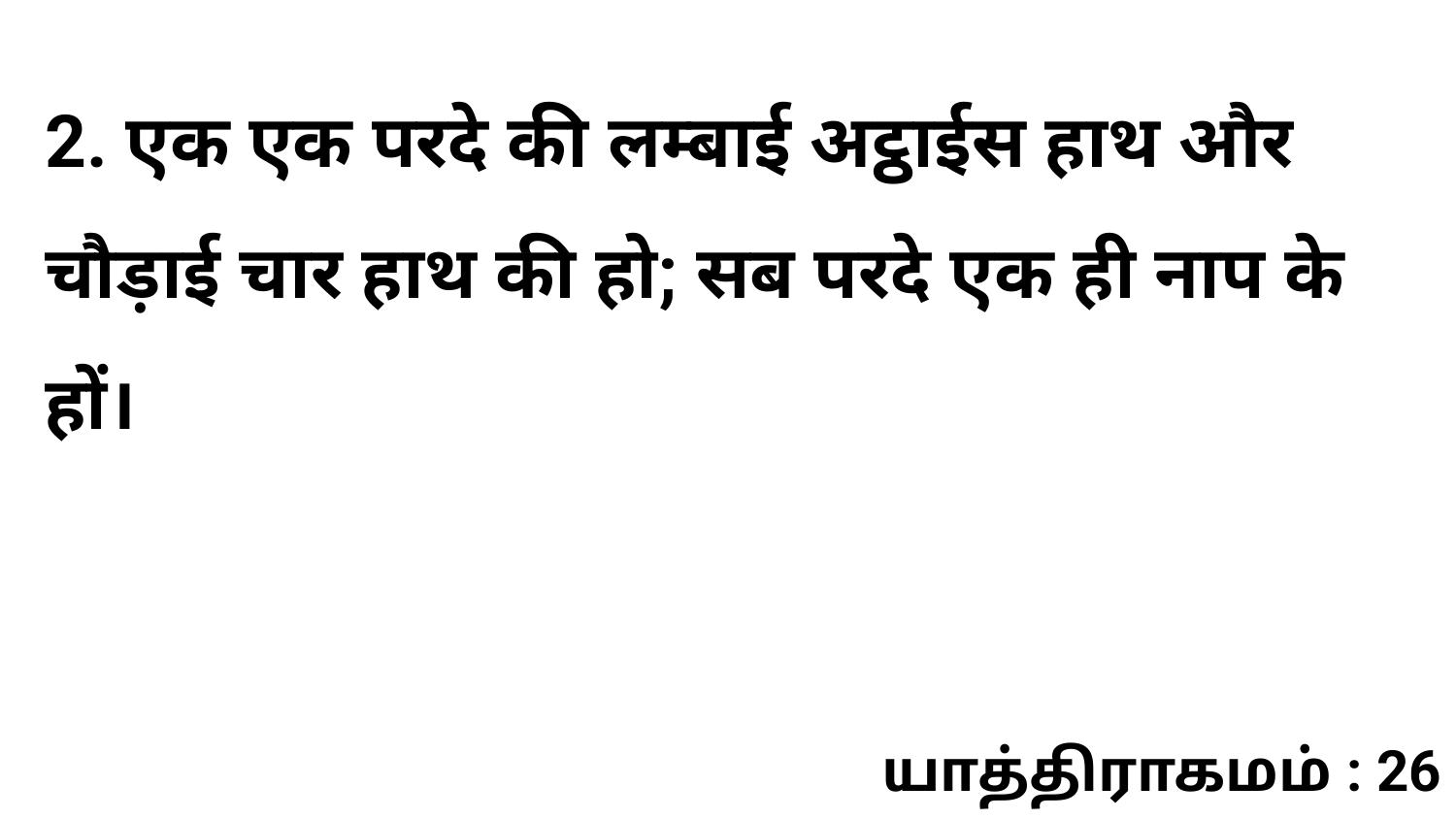

2. एक एक परदे की लम्बाई अट्ठाईस हाथ और चौड़ाई चार हाथ की हो; सब परदे एक ही नाप के हों।
யாத்திராகமம் : 26